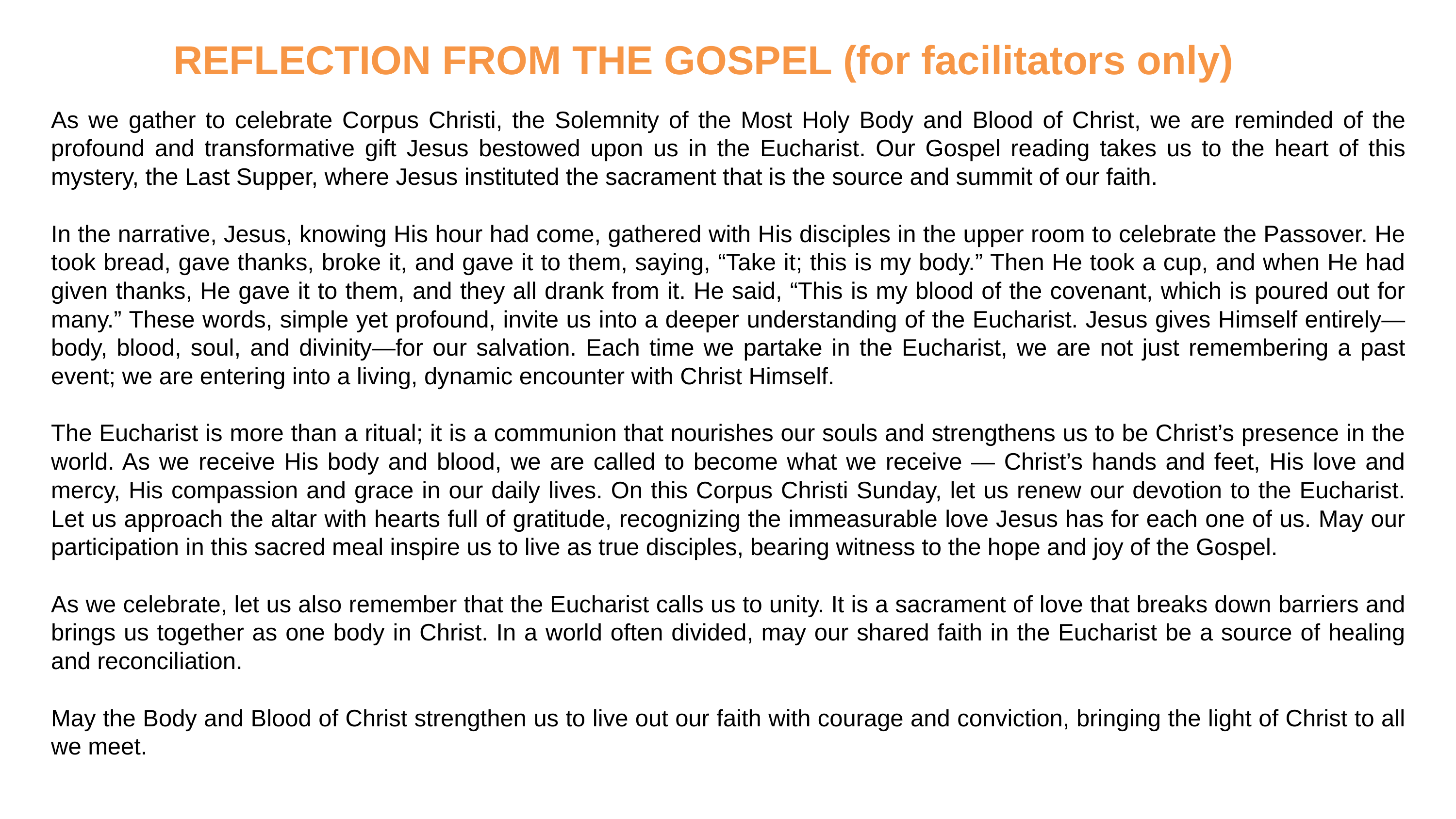

REFLECTION FROM THE GOSPEL (for facilitators only)
As we gather to celebrate Corpus Christi, the Solemnity of the Most Holy Body and Blood of Christ, we are reminded of the profound and transformative gift Jesus bestowed upon us in the Eucharist. Our Gospel reading takes us to the heart of this mystery, the Last Supper, where Jesus instituted the sacrament that is the source and summit of our faith.

In the narrative, Jesus, knowing His hour had come, gathered with His disciples in the upper room to celebrate the Passover. He took bread, gave thanks, broke it, and gave it to them, saying, “Take it; this is my body.” Then He took a cup, and when He had given thanks, He gave it to them, and they all drank from it. He said, “This is my blood of the covenant, which is poured out for many.” These words, simple yet profound, invite us into a deeper understanding of the Eucharist. Jesus gives Himself entirely—body, blood, soul, and divinity—for our salvation. Each time we partake in the Eucharist, we are not just remembering a past event; we are entering into a living, dynamic encounter with Christ Himself.

The Eucharist is more than a ritual; it is a communion that nourishes our souls and strengthens us to be Christ’s presence in the world. As we receive His body and blood, we are called to become what we receive — Christ’s hands and feet, His love and mercy, His compassion and grace in our daily lives. On this Corpus Christi Sunday, let us renew our devotion to the Eucharist. Let us approach the altar with hearts full of gratitude, recognizing the immeasurable love Jesus has for each one of us. May our participation in this sacred meal inspire us to live as true disciples, bearing witness to the hope and joy of the Gospel.

As we celebrate, let us also remember that the Eucharist calls us to unity. It is a sacrament of love that breaks down barriers and brings us together as one body in Christ. In a world often divided, may our shared faith in the Eucharist be a source of healing and reconciliation.

May the Body and Blood of Christ strengthen us to live out our faith with courage and conviction, bringing the light of Christ to all we meet.